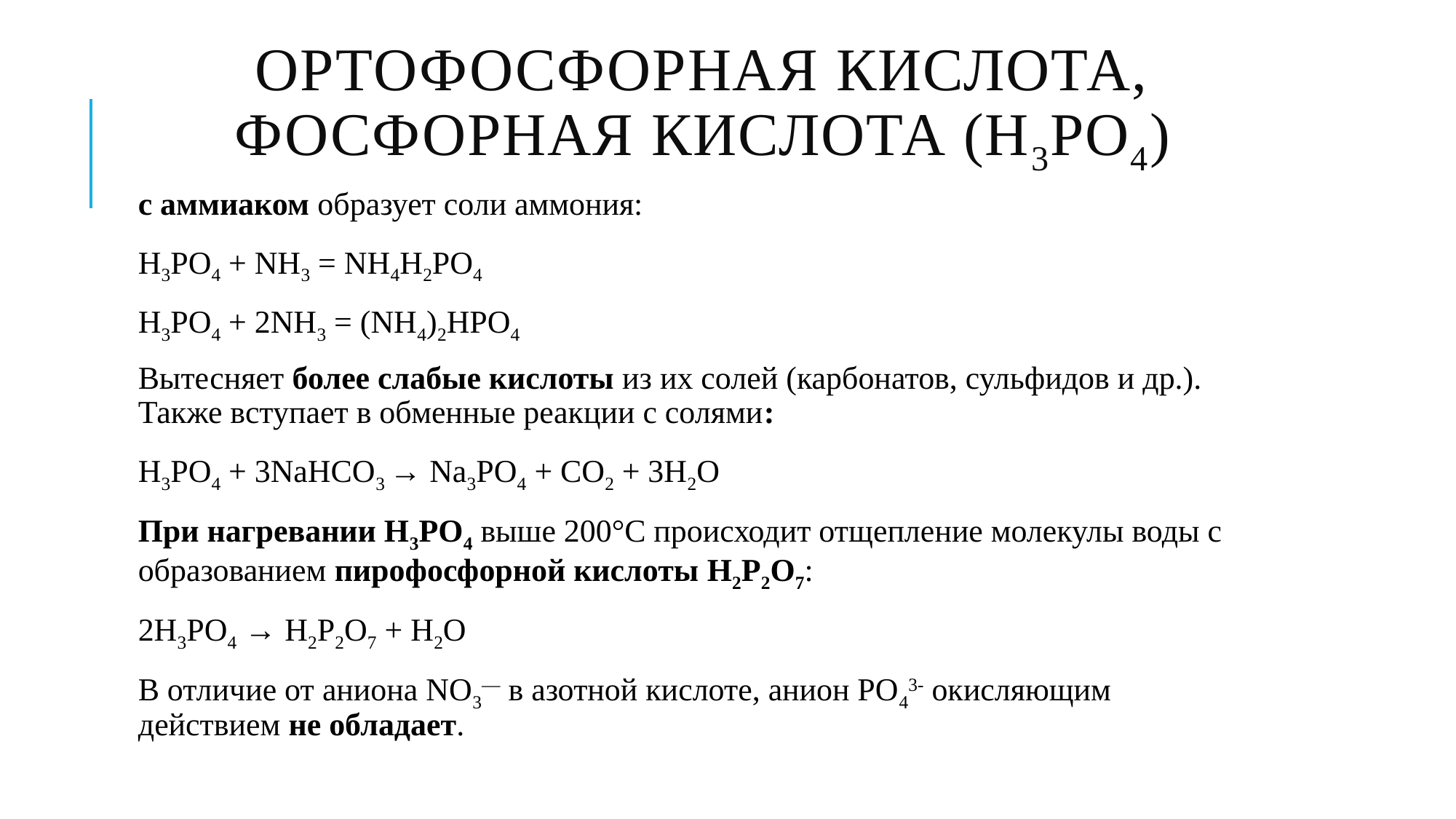

# Ортофосфорная кислота, фосфорная кислота (Н3РO4)
с аммиаком образует соли аммония:
Н3РO4 + NH3 = NH4H2PO4
Н3РO4 + 2NH3 = (NH4)2HPO4
Вытесняет более слабые кислоты из их солей (карбонатов, сульфидов и др.). Также вступает в обменные реакции с солями:
Н3PO4 + 3NaHCO3 → Na3PO4 + CO2 + 3H2O
При нагревании H3PO4 выше 200°С происходит отщепление молекулы воды с образованием пирофосфорной кислоты H2P2O7:
2H3PO4 → H2P2O7 + H2O
В отличие от аниона NO3— в азотной кислоте, анион РO43- окисляющим действием не обладает.